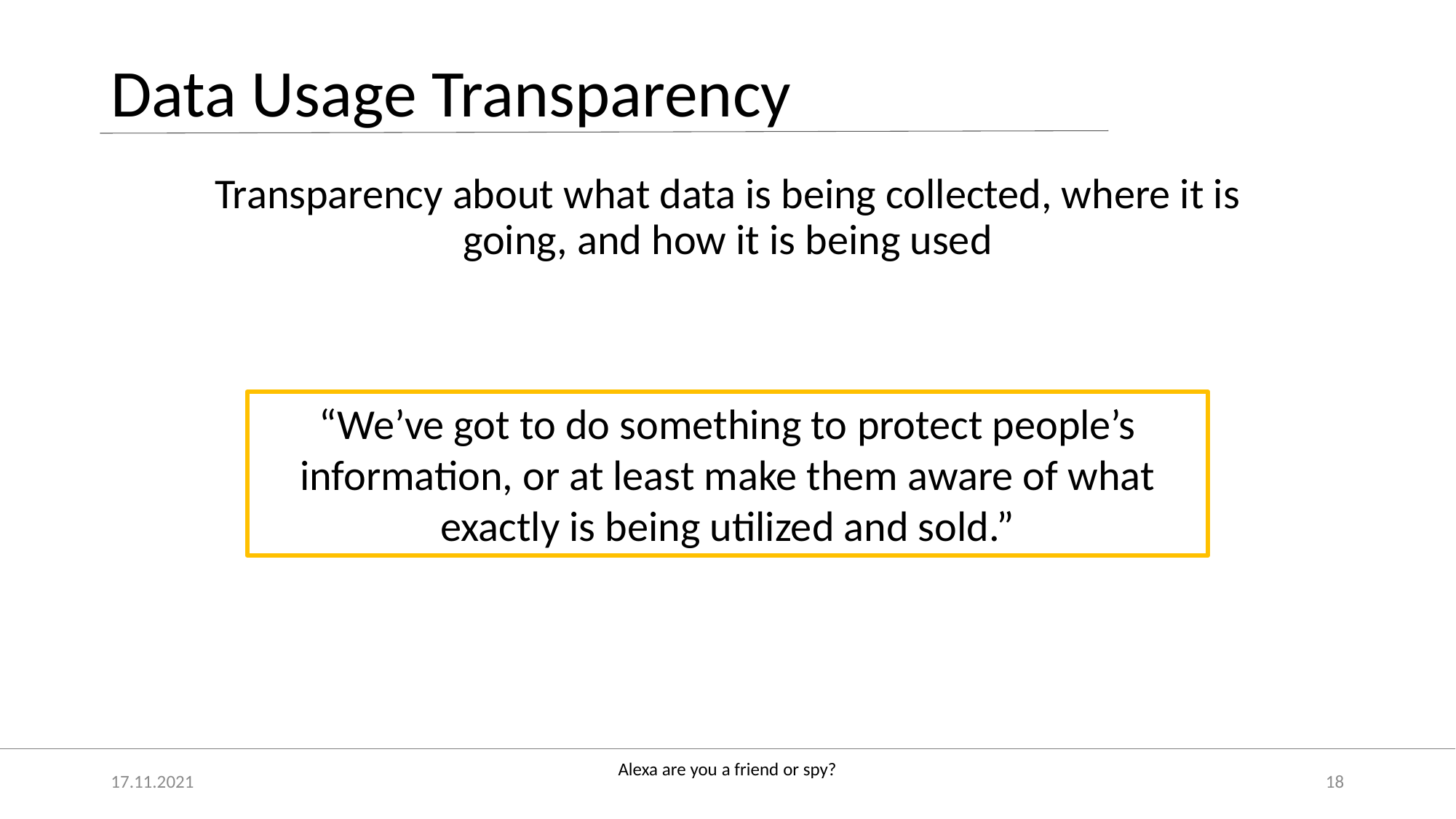

# Data Usage Transparency
Transparency about what data is being collected, where it is going, and how it is being used

“We’ve got to do something to protect people’s information, or at least make them aware of what exactly is being utilized and sold.”
17.11.2021
18